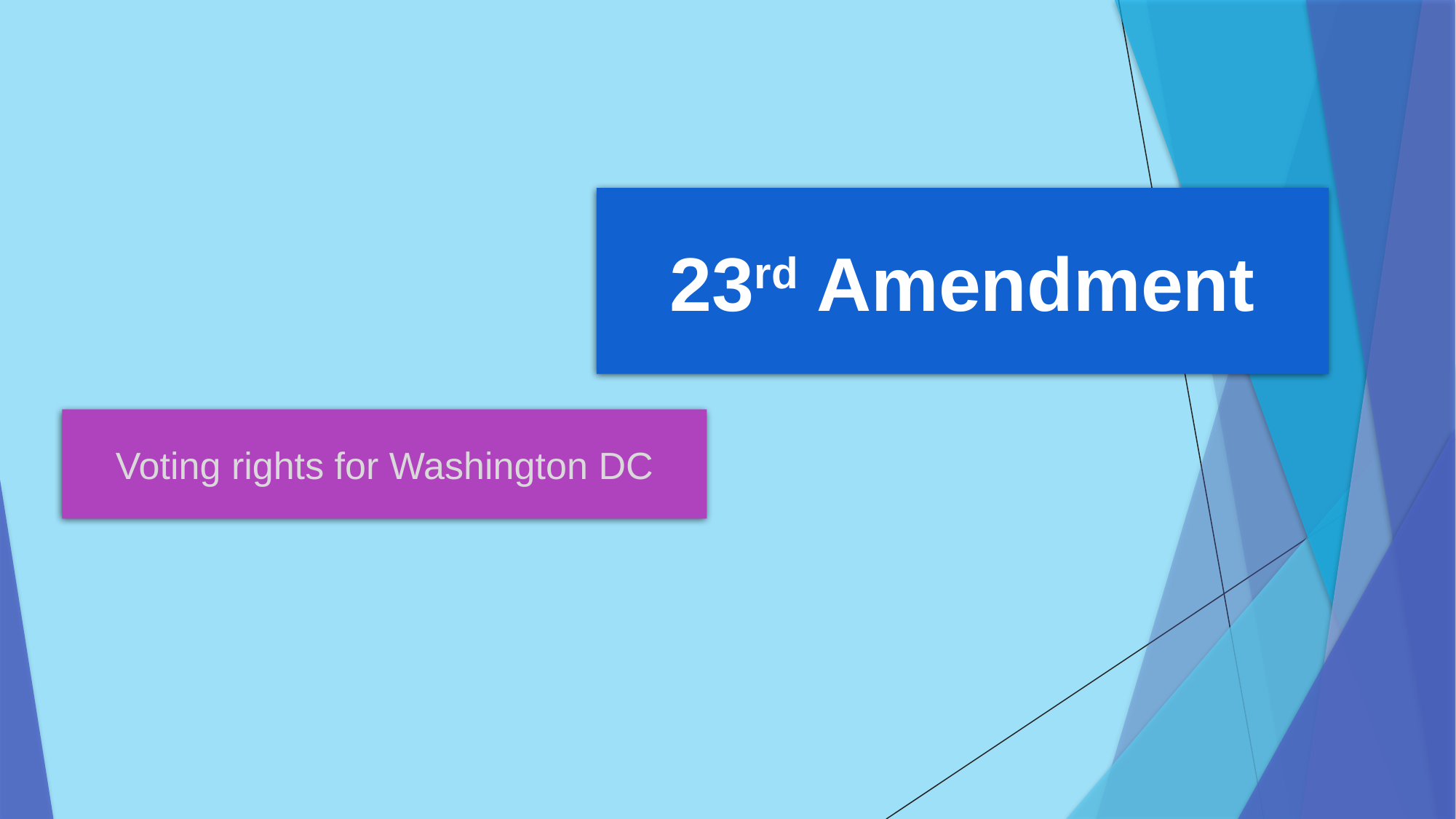

23rd Amendment
Voting rights for Washington DC